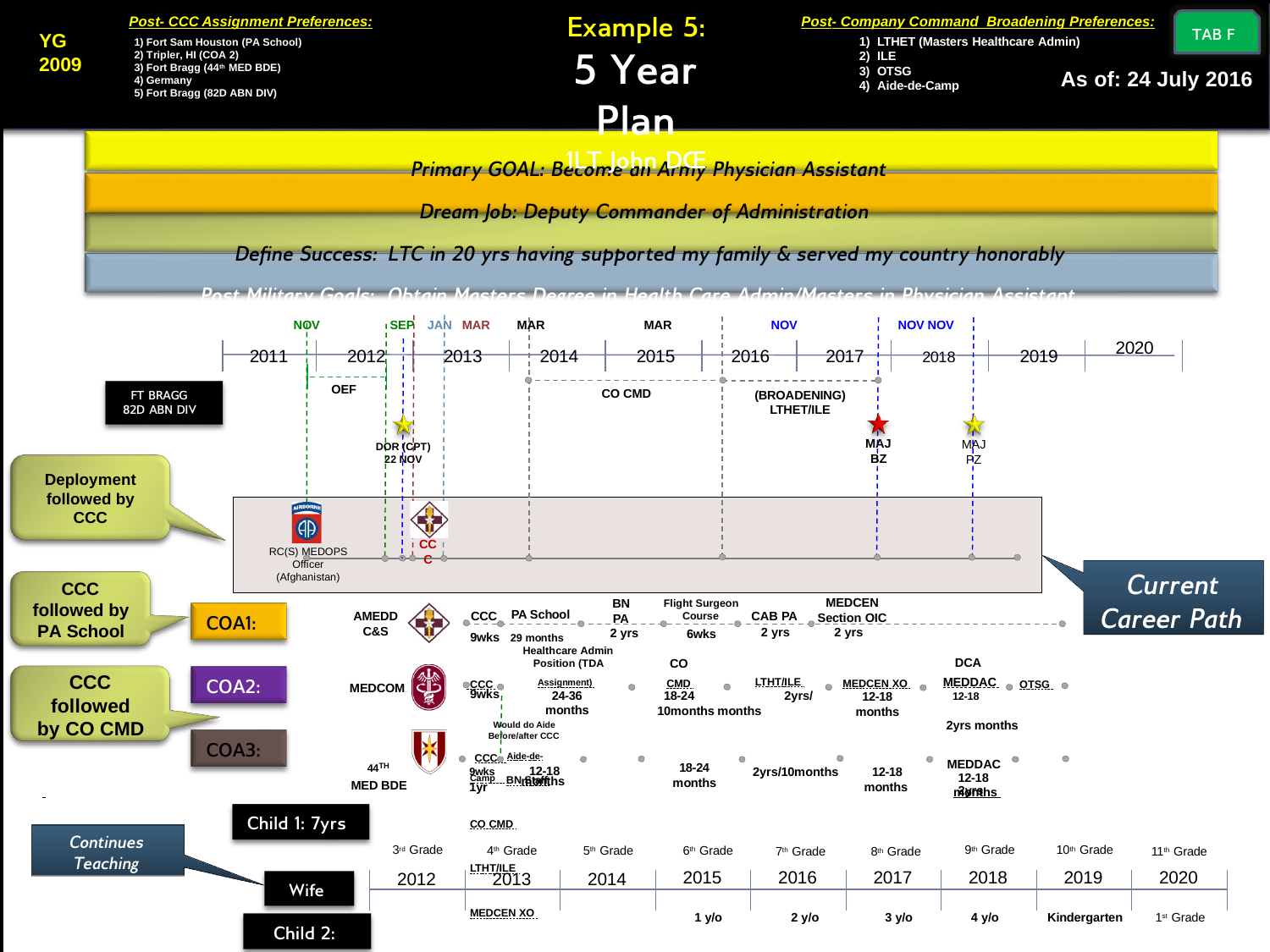

Example 5:
5 Year Plan
1LT John DOE

Post- CCC Assignment Preferences:
Fort Sam Houston (PA School)
Tripler, HI (COA 2)
Fort Bragg (44th  MED BDE)
Germany
Fort Bragg (82D ABN DIV)
Post- Company Command  Broadening Preferences:
LTHET (Masters Healthcare Admin)
ILE
TAB F
YG 2009
OTSG
Aide-de-Camp
As of: 24 July 2016
Primary GOAL: Become an Army Physician Assistant Dream Job: Deputy Commander of Administration
Define Success:  LTC in 20 yrs having supported my family & served my country honorably Post Military Goals:  Obtain Masters Degree in Health Care Admin/Masters in Physician Assistant
NOV	SEP    JAN   MAR	MAR	MAR	NOV	NOV NOV
2011	2012	2013	2014	2015	2016	2017	2018	2019
2020

OEF
CO CMD
FT BRAGG 82D ABN DIV
(BROADENING) LTHET/ILE

MAJ BZ
MAJ PZ
DOR (CPT) 22 NOV
Deployment followed by CCC
CC C
RC(S) MEDOPS

Officer (Afghanistan)
Current Career Path
CCC
followed by PA School
MEDCEN
Section OIC
BN PA
Flight Surgeon Course
PA School
CCC
CAB PA
AMEDD
C&S
COA1:

9wks   29 months
2 yrs
2 yrs
2 yrs
6wks
Healthcare Admin Position (TDA
DCA
CO
 CCC 	Assignment) 	CMD 	LTHT/ILE 	MEDCEN XO 	MEDDAC 	OTSG
CCC
followed by CO CMD
COA2:
MEDCOM

9wks
24-36
months
18-24	2yrs/10months months
12-18
months
12-18	2yrs months

Would do Aide Before/after CCC
CCC   Aide-de-Camp    BN Staff 	CO CMD 	LTHT/ILE 	MEDCEN XO 	DCA 	OTSG
COA3:
44TH MED BDE

9wks	12-18	1yr
MEDDAC
12-18	2yrs
18-24
2yrs/10months 	12-18
months
months
months
 	months
Child 1: 7yrs
Continues Teaching
3rd  Grade
9th  Grade
10th  Grade
4th  Grade
5th  Grade
6th  Grade
7th  Grade
11th  Grade
8th  Grade
| 2012 | 2013 | 2014 | 2015 | 2016 | 2017 | 2018 | 2019 | 2020 |
| --- | --- | --- | --- | --- | --- | --- | --- | --- |
|  |  |  |  |  |  |  |  |  |
Wife
1st  Grade
1 y/o
2 y/o
3 y/o
4 y/o
Kindergarten
Child 2: